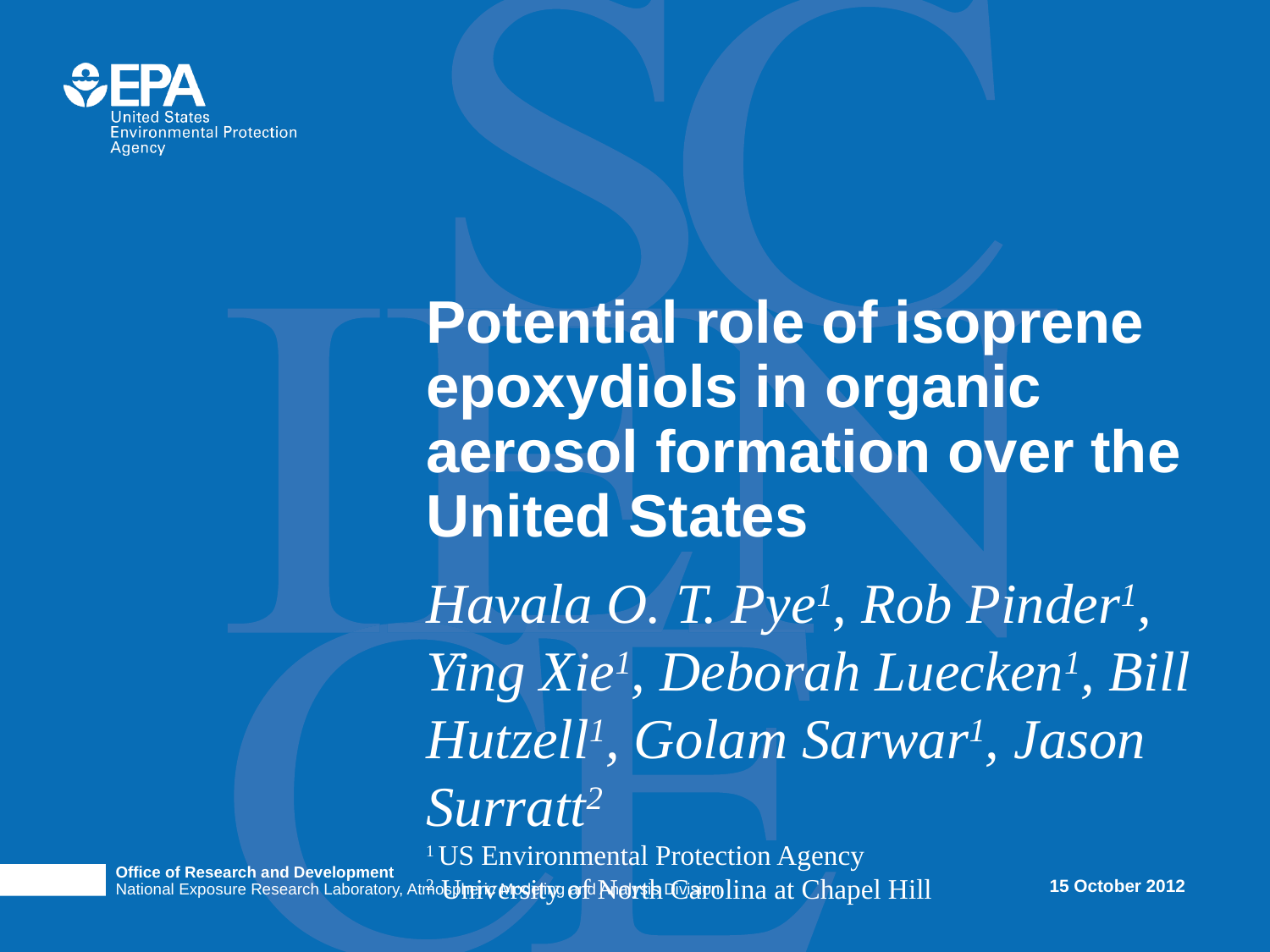

# Potential role of isoprene epoxydiols in organic aerosol formation over the United States
Havala O. T. Pye1, Rob Pinder1, Ying Xie1, Deborah Luecken1, Bill Hutzell1, Golam Sarwar1, Jason Surratt2
1 US Environmental Protection Agency
2 University of North Carolina at Chapel Hill
Office of Research and Development
National Exposure Research Laboratory, Atmospheric Modeling and Analysis Division
15 October 2012